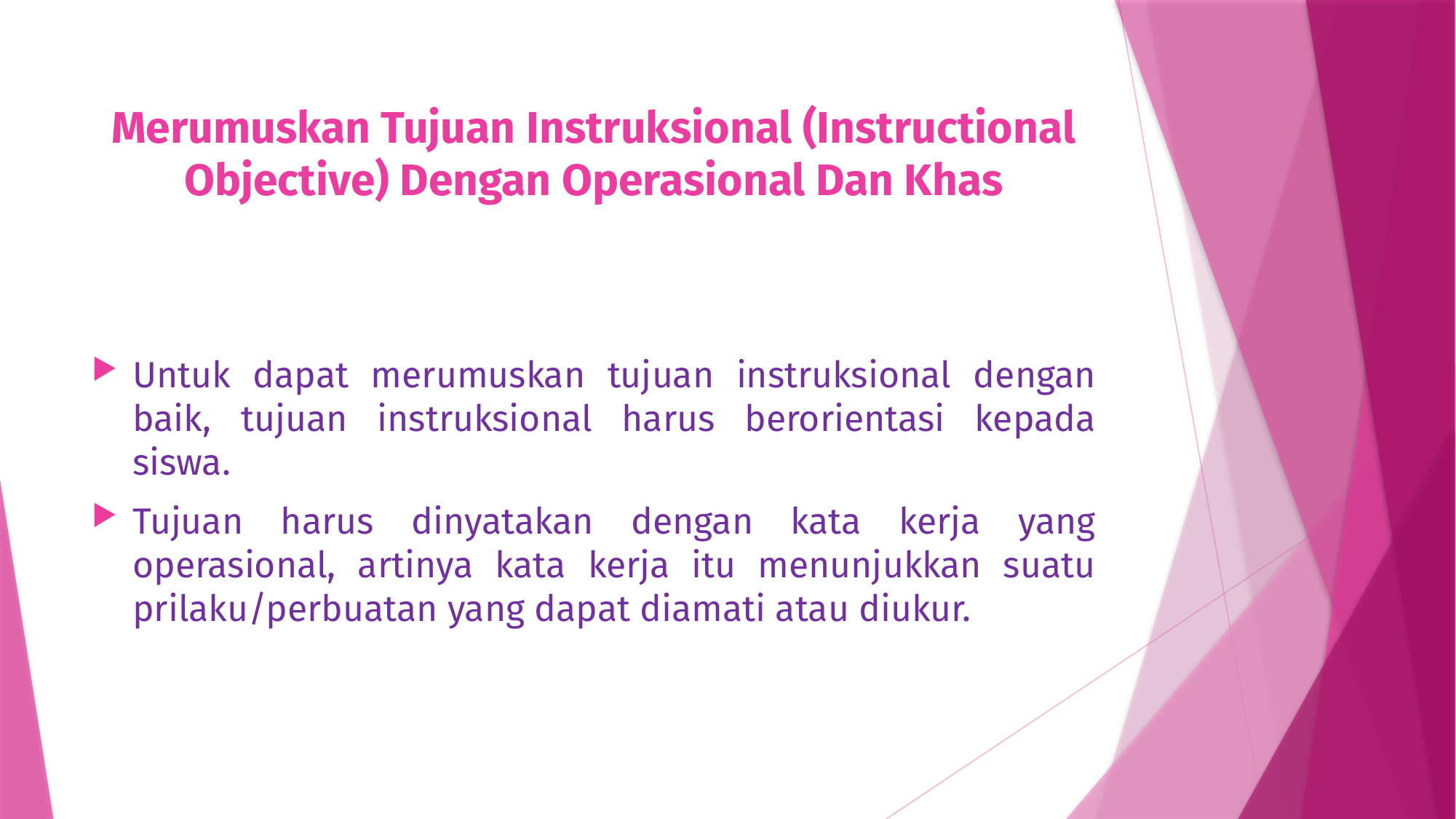

# Merumuskan Tujuan Instruksional (Instructional Objective) Dengan Operasional Dan Khas
Untuk dapat merumuskan tujuan instruksional dengan baik, tujuan instruksional harus berorientasi kepada siswa.
Tujuan harus dinyatakan dengan kata kerja yang operasional, artinya kata kerja itu menunjukkan suatu prilaku/perbuatan yang dapat diamati atau diukur.